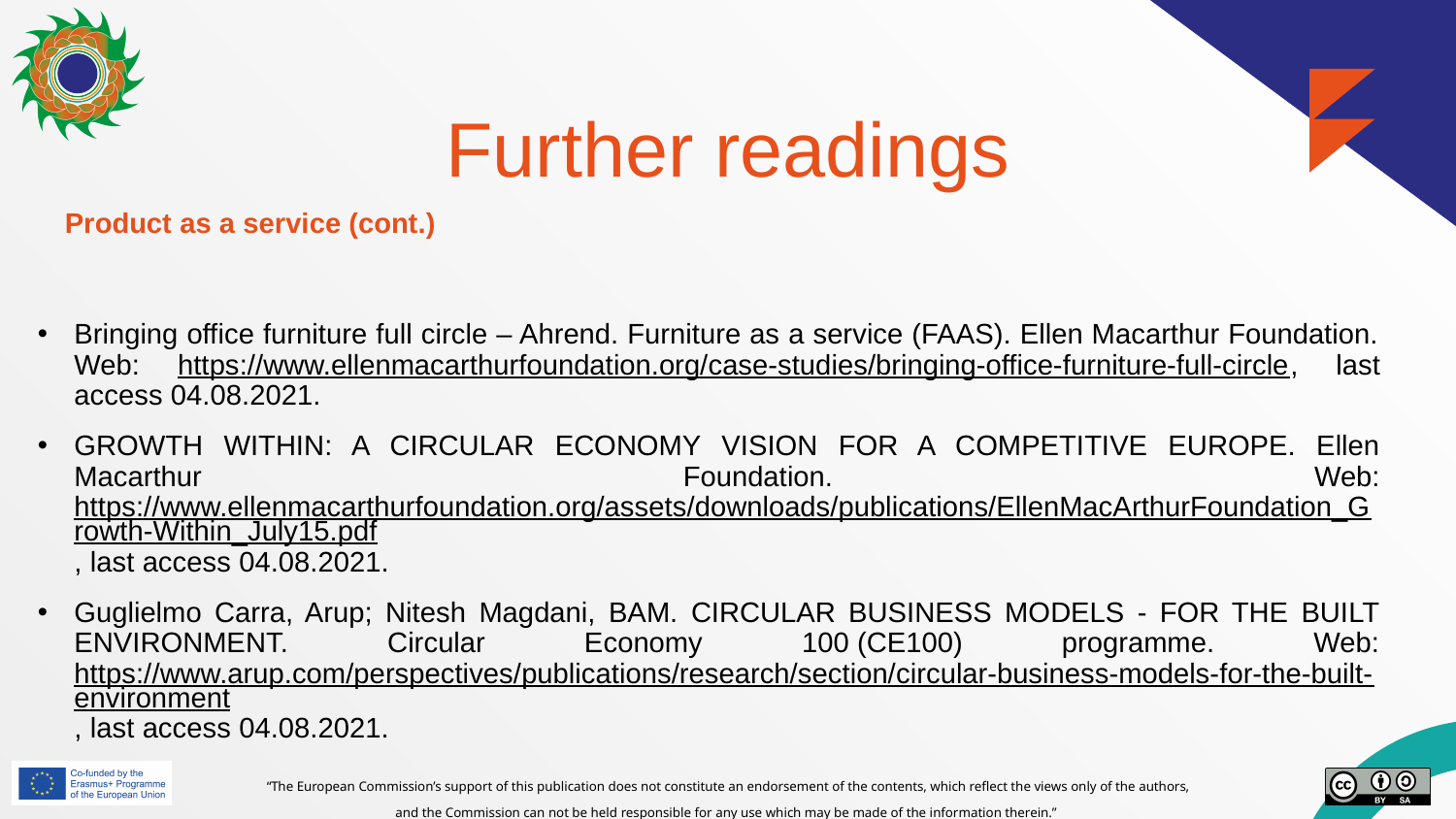

# Further readings
Product as a service (cont.)
Bringing office furniture full circle – Ahrend. Furniture as a service (FAAS). Ellen Macarthur Foundation. Web: https://www.ellenmacarthurfoundation.org/case-studies/bringing-office-furniture-full-circle, last access 04.08.2021.
GROWTH WITHIN: A CIRCULAR ECONOMY VISION FOR A COMPETITIVE EUROPE. Ellen Macarthur Foundation. Web: https://www.ellenmacarthurfoundation.org/assets/downloads/publications/EllenMacArthurFoundation_Growth-Within_July15.pdf, last access 04.08.2021.
Guglielmo Carra, Arup; Nitesh Magdani, BAM. CIRCULAR BUSINESS MODELS - FOR THE BUILT ENVIRONMENT. Circular Economy 100 (CE100) programme. Web: https://www.arup.com/perspectives/publications/research/section/circular-business-models-for-the-built-environment, last access 04.08.2021.